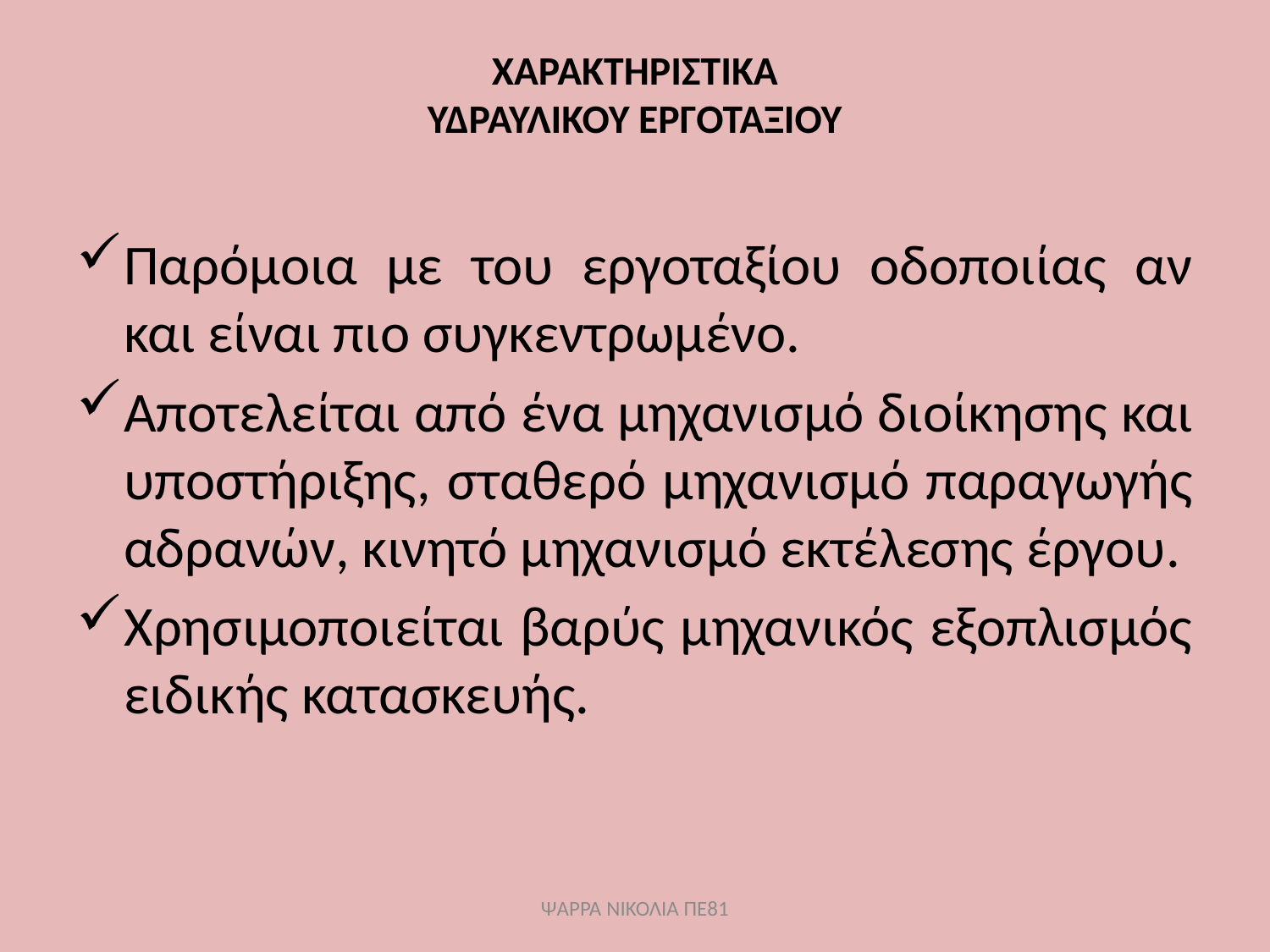

# ΧΑΡΑΚΤΗΡΙΣΤΙΚΑ ΥΔΡΑΥΛΙΚΟΥ ΕΡΓΟΤΑΞΙΟΥ
Παρόμοια με του εργοταξίου οδοποιίας αν και είναι πιο συγκεντρωμένο.
Αποτελείται από ένα μηχανισμό διοίκησης και υποστήριξης, σταθερό μηχανισμό παραγωγής αδρανών, κινητό μηχανισμό εκτέλεσης έργου.
Χρησιμοποιείται βαρύς μηχανικός εξοπλισμός ειδικής κατασκευής.
ΨΑΡΡΑ ΝΙΚΟΛΙΑ ΠΕ81